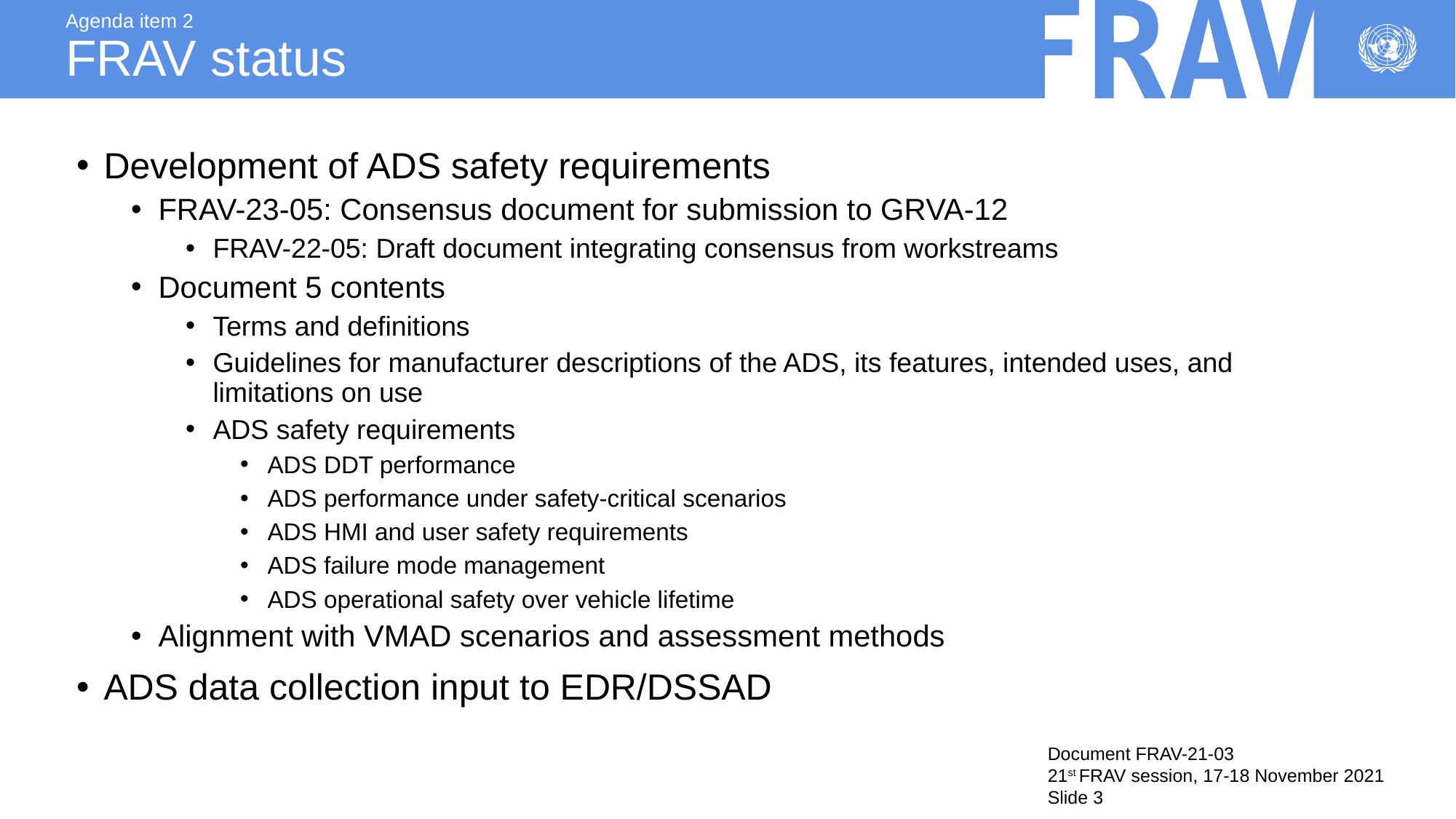

# Agenda item 2 FRAV status
Development of ADS safety requirements
FRAV-23-05: Consensus document for submission to GRVA-12
FRAV-22-05: Draft document integrating consensus from workstreams
Document 5 contents
Terms and definitions
Guidelines for manufacturer descriptions of the ADS, its features, intended uses, and limitations on use
ADS safety requirements
ADS DDT performance
ADS performance under safety-critical scenarios
ADS HMI and user safety requirements
ADS failure mode management
ADS operational safety over vehicle lifetime
Alignment with VMAD scenarios and assessment methods
ADS data collection input to EDR/DSSAD